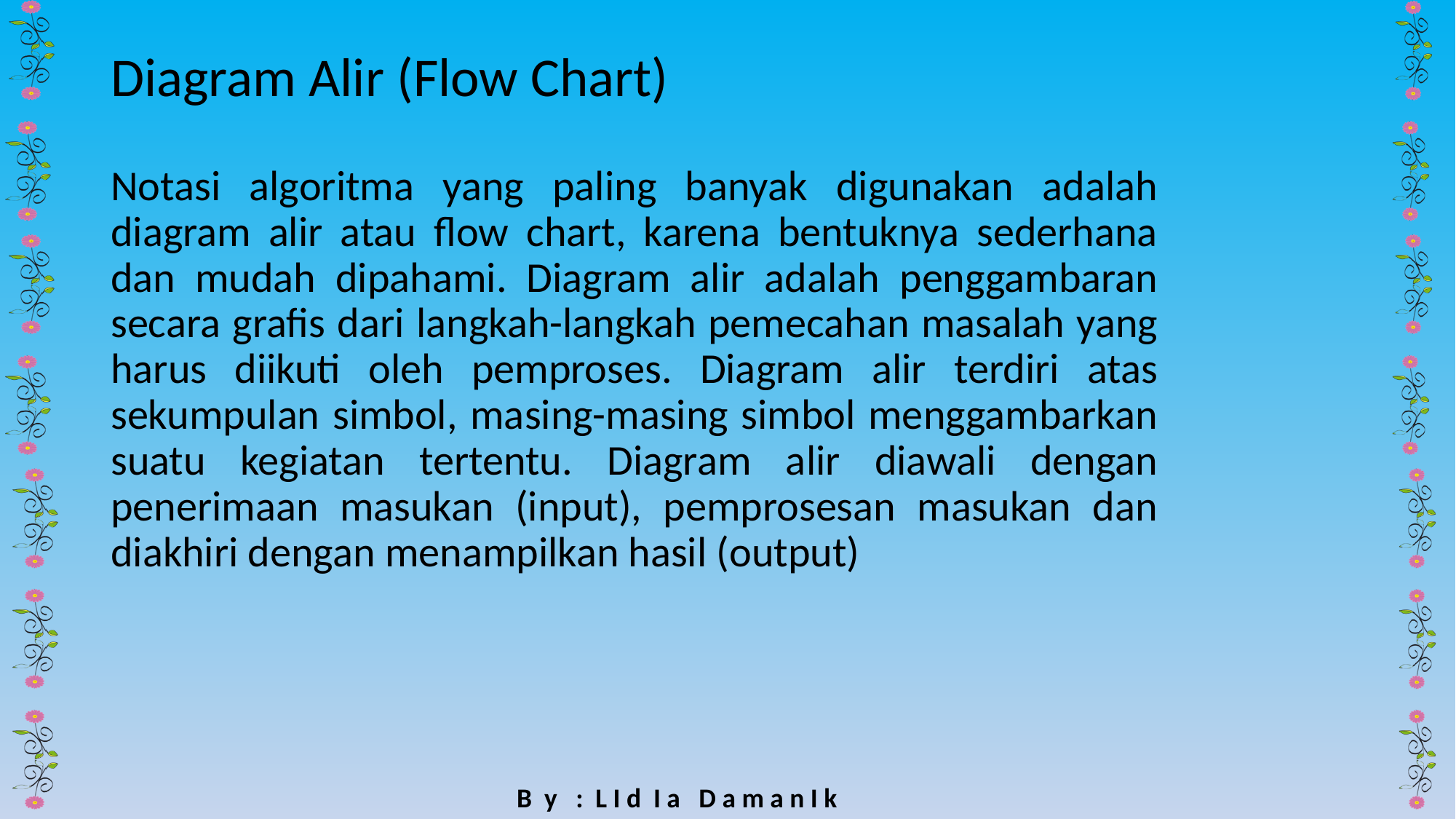

# Diagram Alir (Flow Chart)
Notasi algoritma yang paling banyak digunakan adalah diagram alir atau flow chart, karena bentuknya sederhana dan mudah dipahami. Diagram alir adalah penggambaran secara grafis dari langkah-langkah pemecahan masalah yang harus diikuti oleh pemproses. Diagram alir terdiri atas sekumpulan simbol, masing-masing simbol menggambarkan suatu kegiatan tertentu. Diagram alir diawali dengan penerimaan masukan (input), pemprosesan masukan dan diakhiri dengan menampilkan hasil (output)